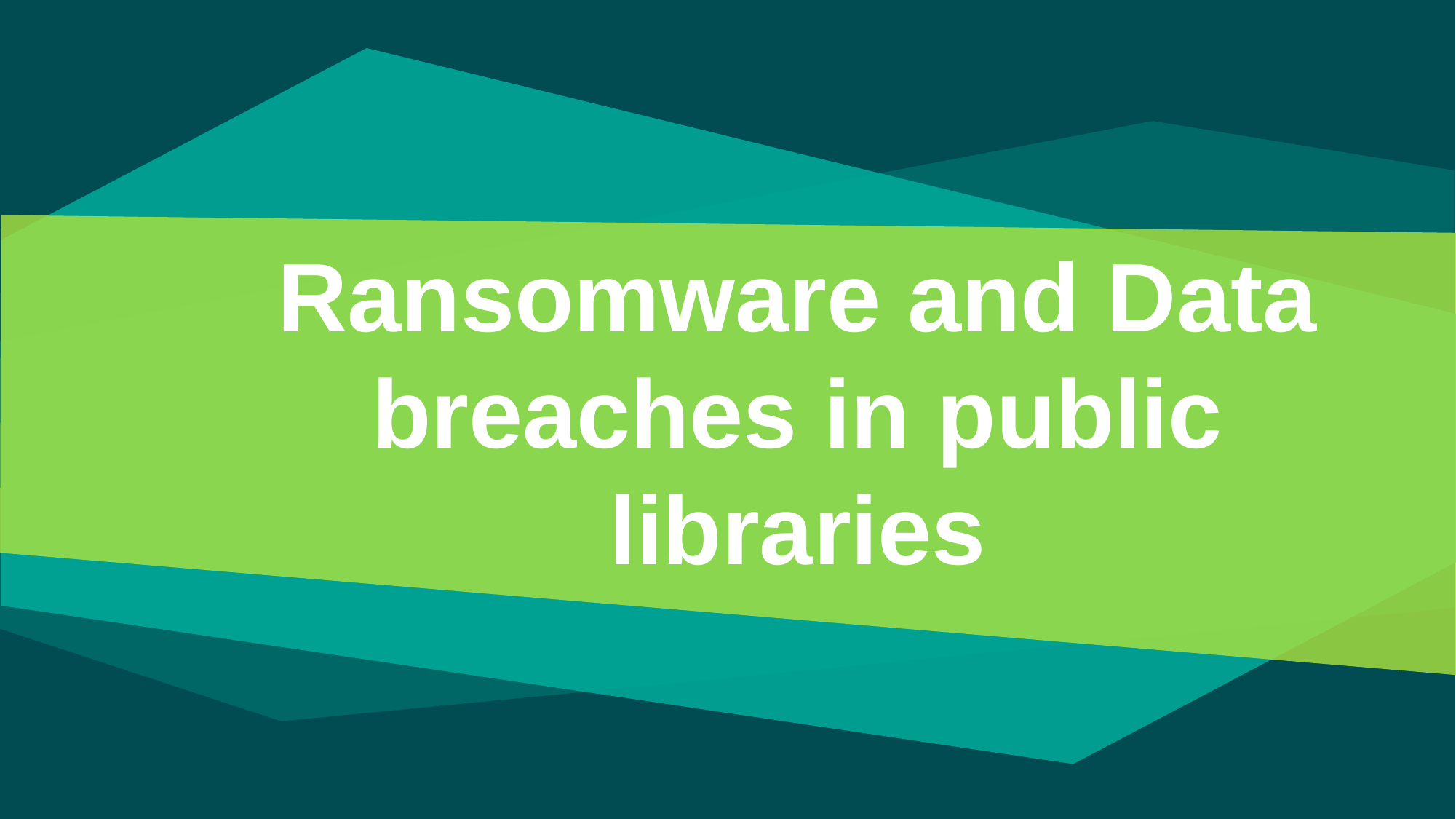

# Ransomware and Data breaches in public libraries